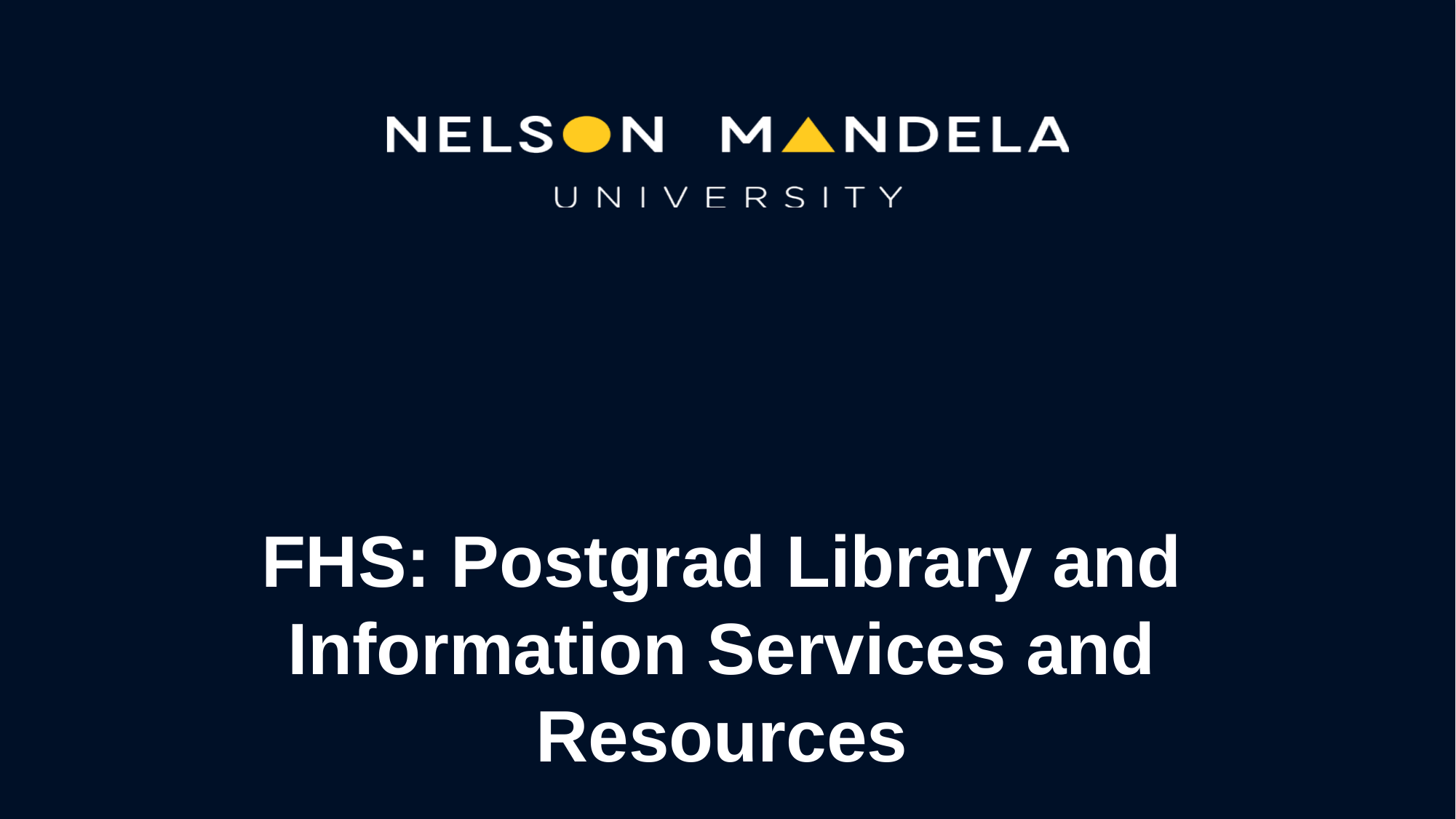

#
FHS: Postgrad Library and Information Services and Resources